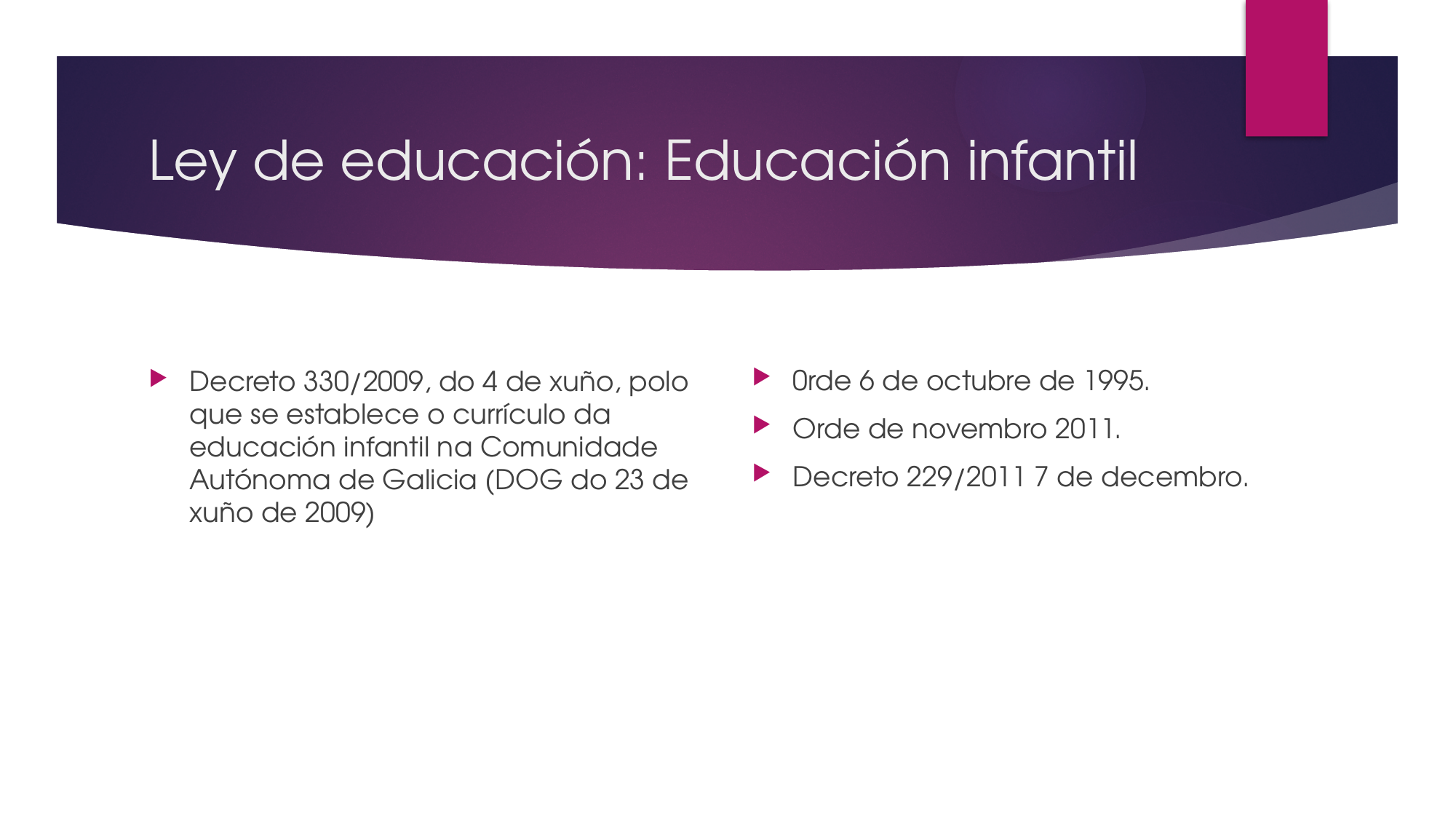

# Ley de educación: Educación infantil

Decreto 330/2009, do 4 de xuño, polo que se establece o currículo da educación infantil na Comunidade Autónoma de Galicia (DOG do 23 de xuño de 2009)
0rde 6 de octubre de 1995.
Orde de novembro 2011.
Decreto 229/2011 7 de decembro.